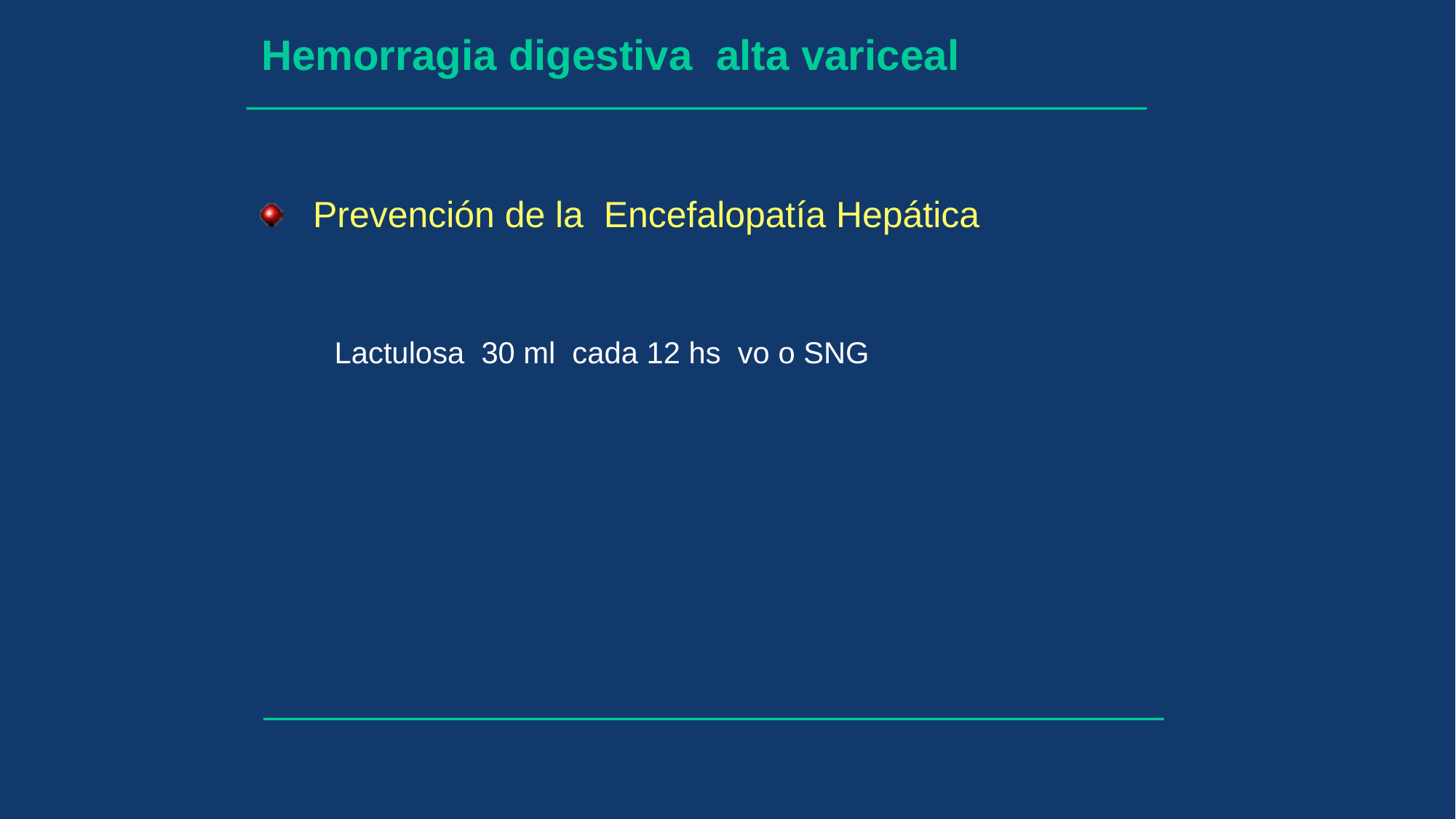

Hemorragia digestiva  alta variceal

   Prevención de la  Encefalopatía Hepática

Lactulosa  30 ml  cada 12 hs  vo o SNG